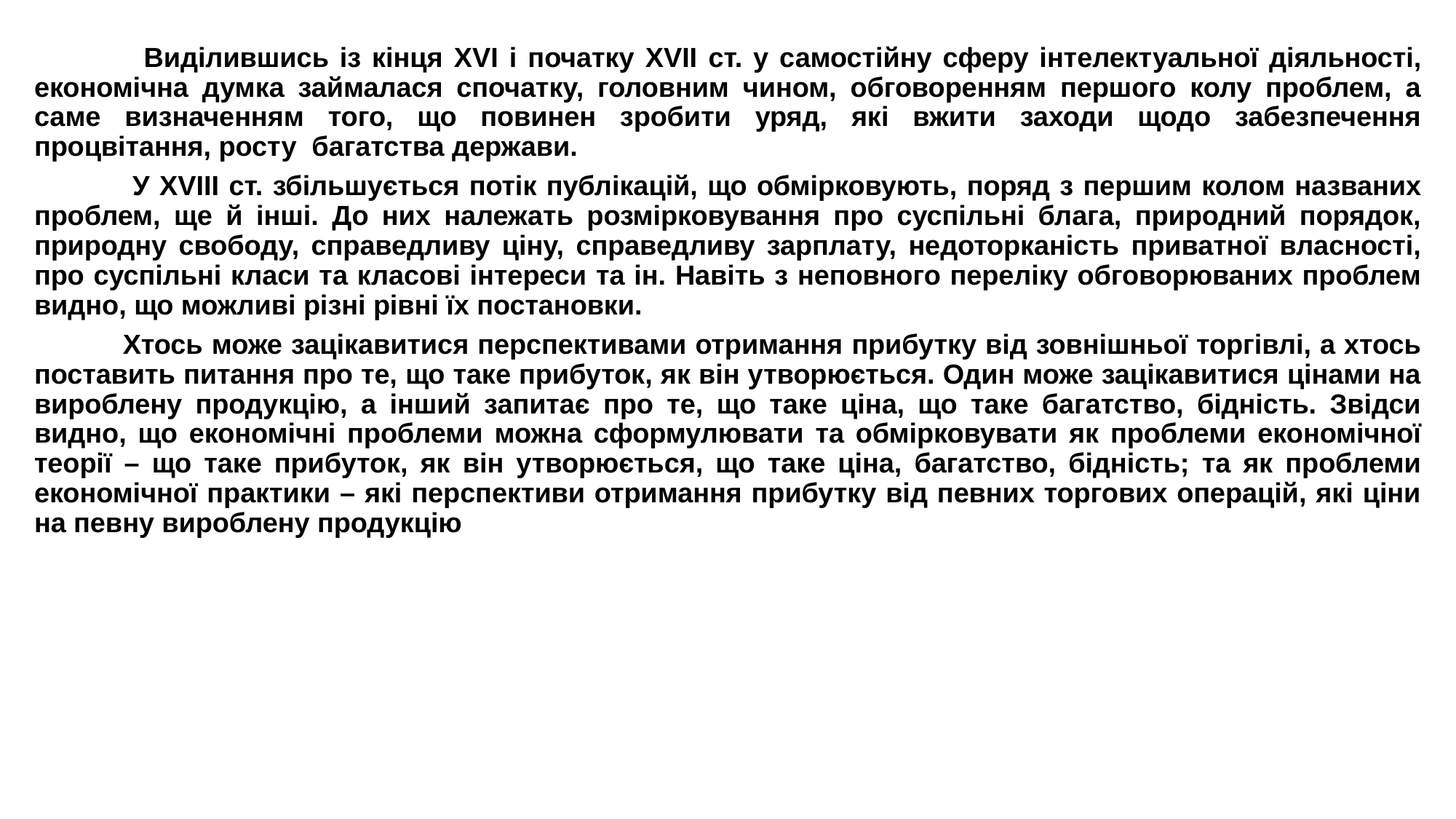

Виділившись із кінця XVI і початку XVII ст. у самостійну сферу інтелектуальної діяльності, економічна думка займалася спочатку, головним чином, обговоренням першого колу проблем, а саме визначенням того, що повинен зробити уряд, які вжити заходи щодо забезпечення процвітання, росту  багатства держави.
          У XVIII ст. збільшується потік публікацій, що обмірковують, поряд з першим колом названих проблем, ще й інші. До них належать розмірковування про суспільні блага, природний порядок, природну свободу, справедливу ціну, справедливу зарплату, недоторканість приватної власності, про суспільні класи та класові інтереси та ін. Навіть з неповного переліку обговорюваних проблем видно, що можливі різні рівні їх постановки.
          Хтось може зацікавитися перспективами отримання прибутку від зовнішньої торгівлі, а хтось поставить питання про те, що таке прибуток, як він утворюється. Один може зацікавитися цінами на вироблену продукцію, а інший запитає про те, що таке ціна, що таке багатство, бідність. Звідси видно, що економічні проблеми можна сформулювати та обмірковувати як проблеми економічної теорії – що таке прибуток, як він утворюється, що таке ціна, багатство, бідність; та як проблеми економічної практики – які перспективи отримання прибутку від певних торгових операцій, які ціни на певну вироблену продукцію